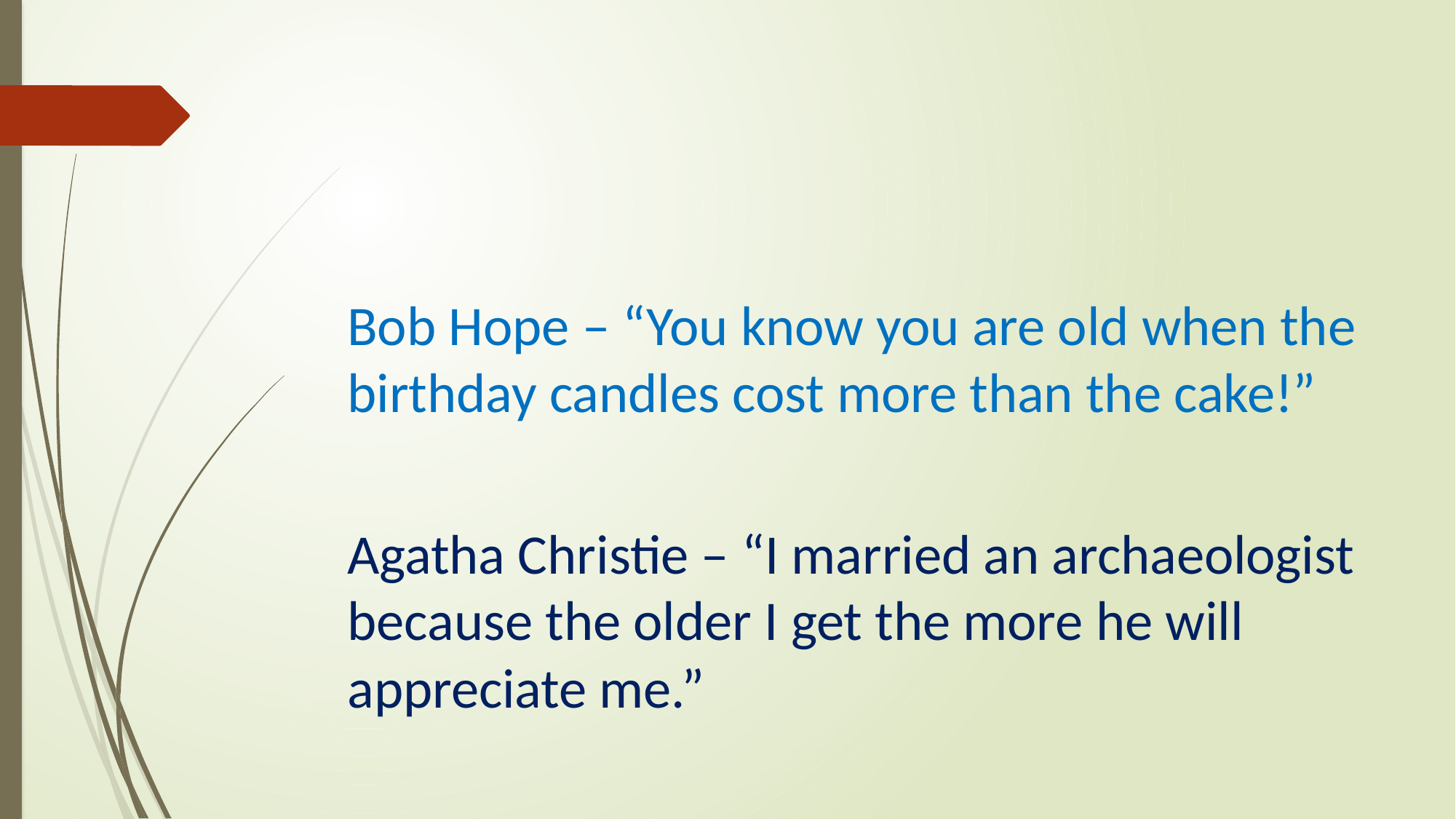

#

Bob Hope – “You know you are old when the birthday candles cost more than the cake!”

Agatha Christie – “I married an archaeologist because the older I get the more he will appreciate me.”